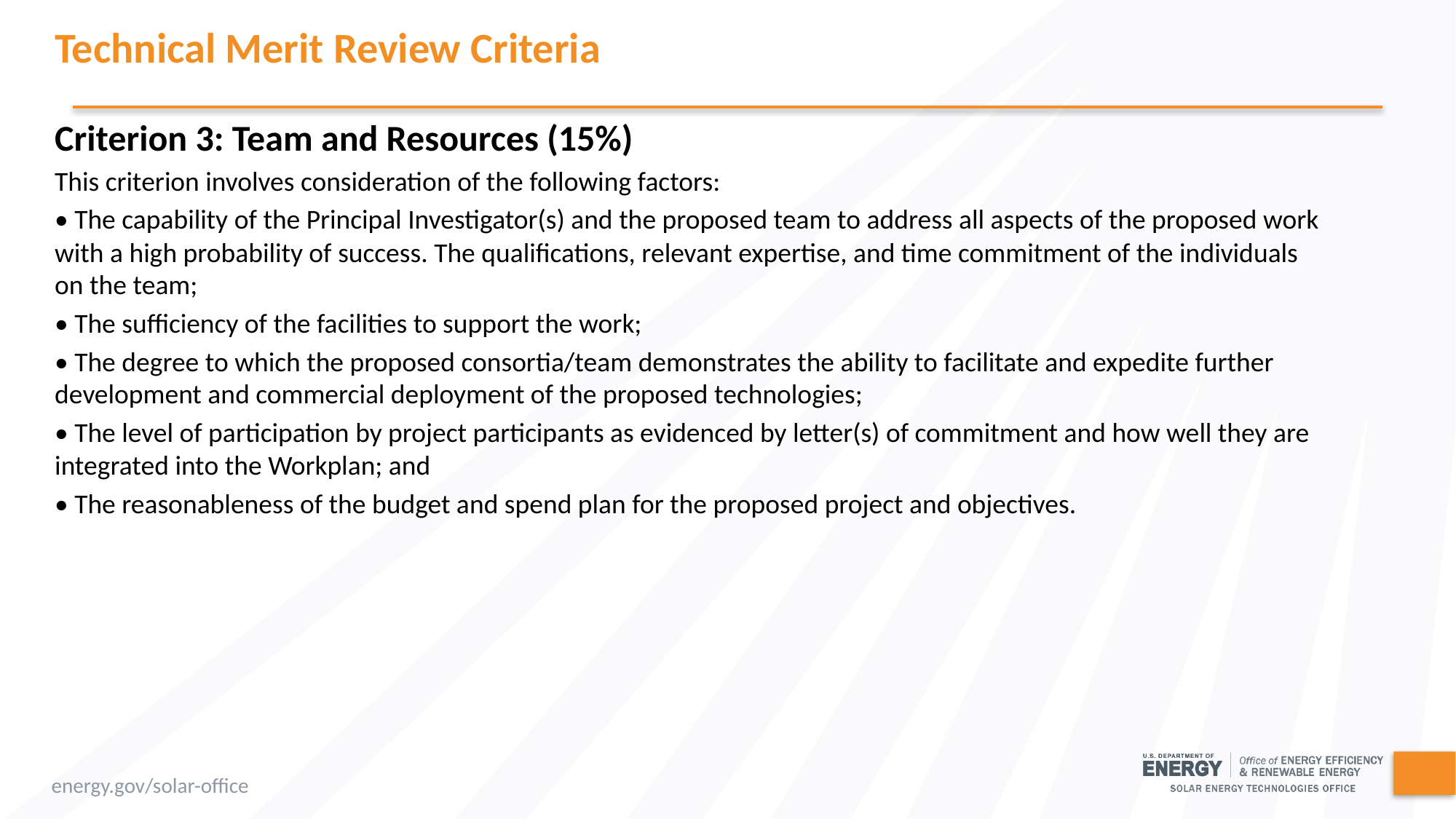

Technical Merit Review Criteria
Criterion 3: Team and Resources (15%)
This criterion involves consideration of the following factors:
• The capability of the Principal Investigator(s) and the proposed team to address all aspects of the proposed work with a high probability of success. The qualifications, relevant expertise, and time commitment of the individuals on the team;
• The sufficiency of the facilities to support the work;
• The degree to which the proposed consortia/team demonstrates the ability to facilitate and expedite further development and commercial deployment of the proposed technologies;
• The level of participation by project participants as evidenced by letter(s) of commitment and how well they are integrated into the Workplan; and
• The reasonableness of the budget and spend plan for the proposed project and objectives.